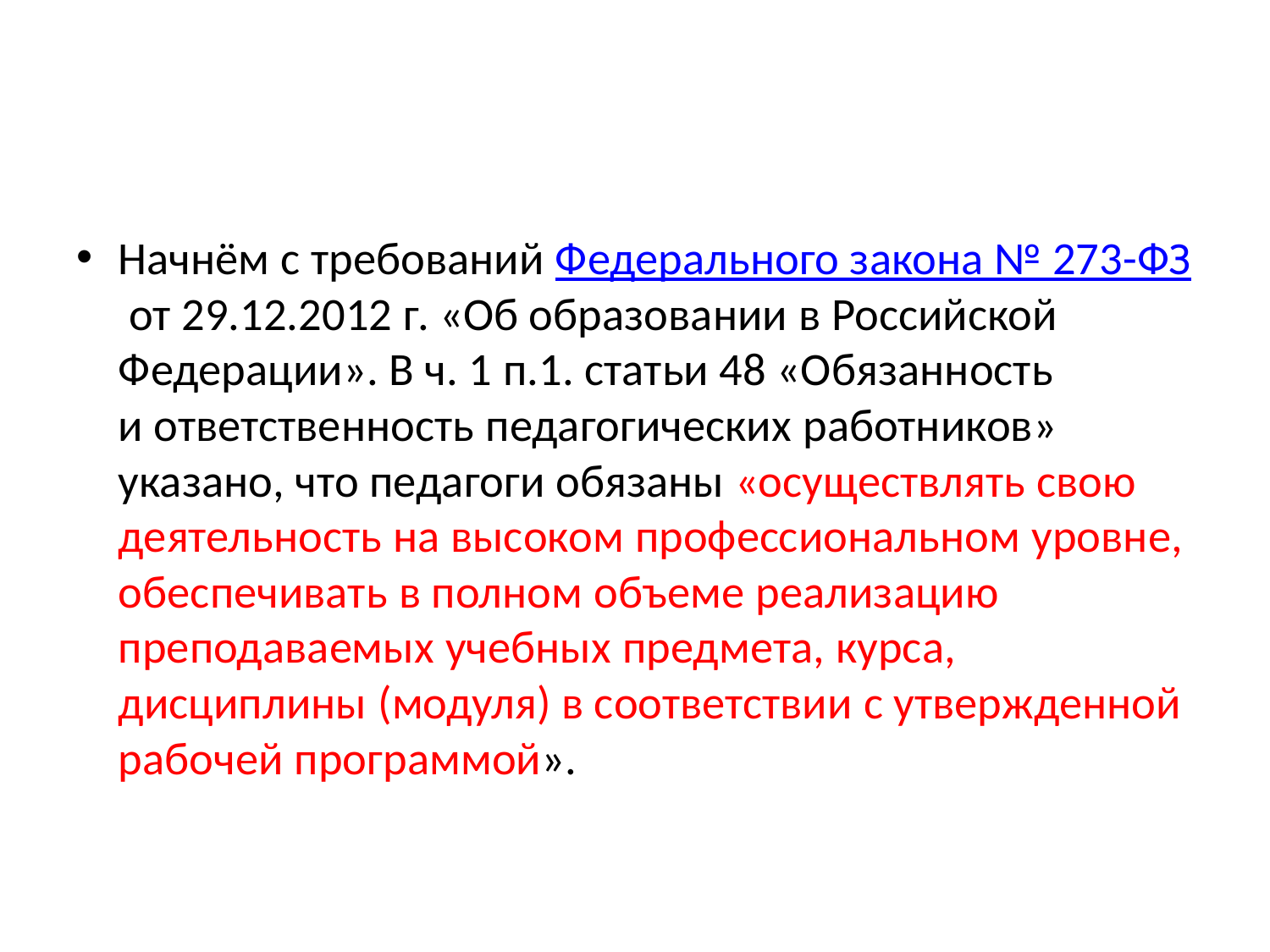

#
Начнём с требований Федерального закона № 273-ФЗ от 29.12.2012 г. «Об образовании в Российской Федерации». В ч. 1 п.1. статьи 48 «Обязанность и ответственность педагогических работников» указано, что педагоги обязаны «осуществлять свою деятельность на высоком профессиональном уровне, обеспечивать в полном объеме реализацию преподаваемых учебных предмета, курса, дисциплины (модуля) в соответствии с утвержденной рабочей программой».